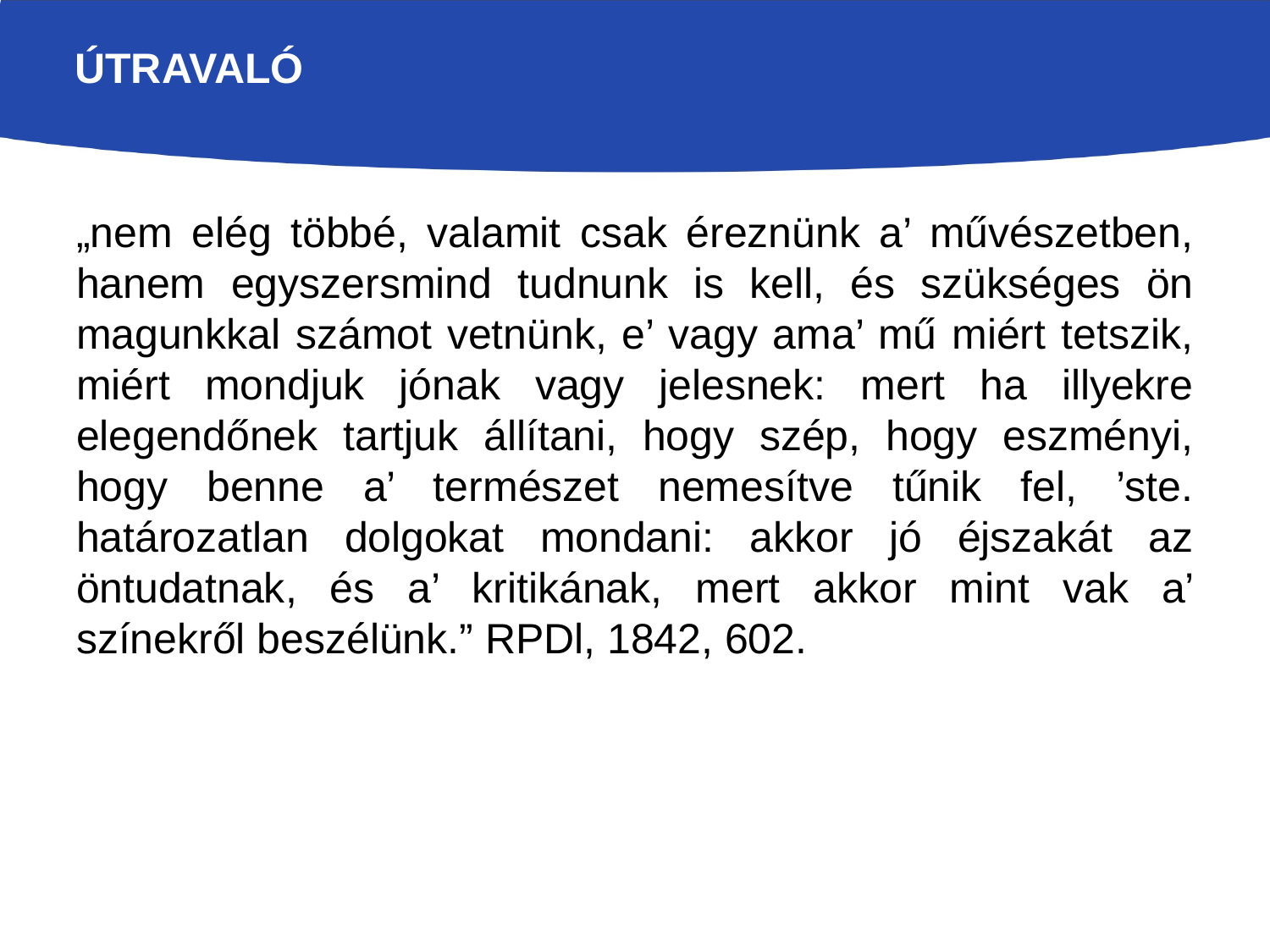

# Útravaló
„nem elég többé, valamit csak éreznünk a’ művészetben, hanem egyszersmind tudnunk is kell, és szükséges ön magunkkal számot vetnünk, e’ vagy ama’ mű miért tetszik, miért mondjuk jónak vagy jelesnek: mert ha illyekre elegendőnek tartjuk állítani, hogy szép, hogy eszményi, hogy benne a’ természet nemesítve tűnik fel, ’ste. határozatlan dolgokat mondani: akkor jó éjszakát az öntudatnak, és a’ kritikának, mert akkor mint vak a’ színekről beszélünk.” RPDl, 1842, 602.